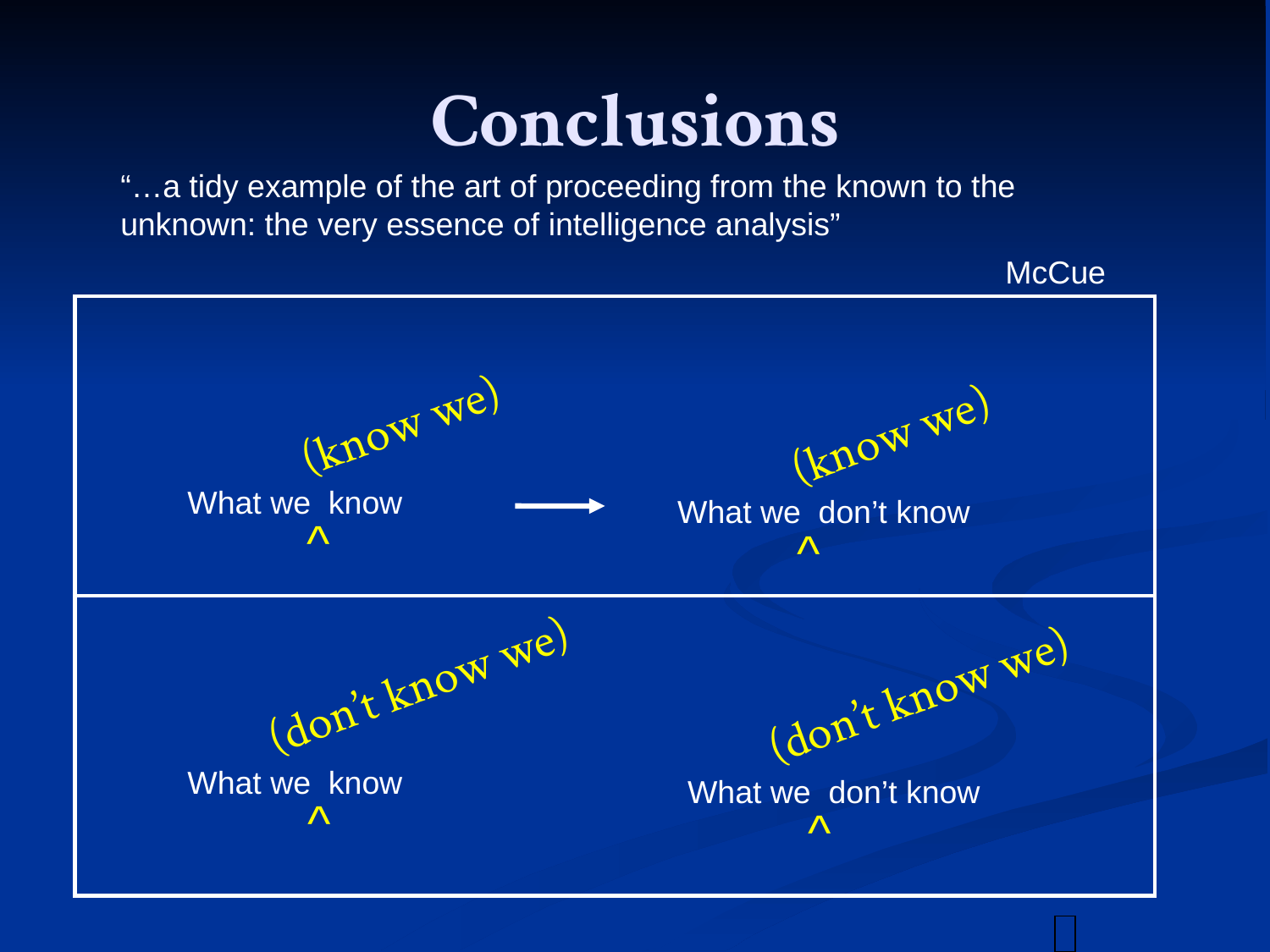

Conclusions
“…a tidy example of the art of proceeding from the known to the unknown: the very essence of intelligence analysis”
McCue

(know we)
^
(know we)
^
What we  know
What we  don’t know

(don’t know we)
^
(don’t know we)
^
What we  know
What we  don’t know